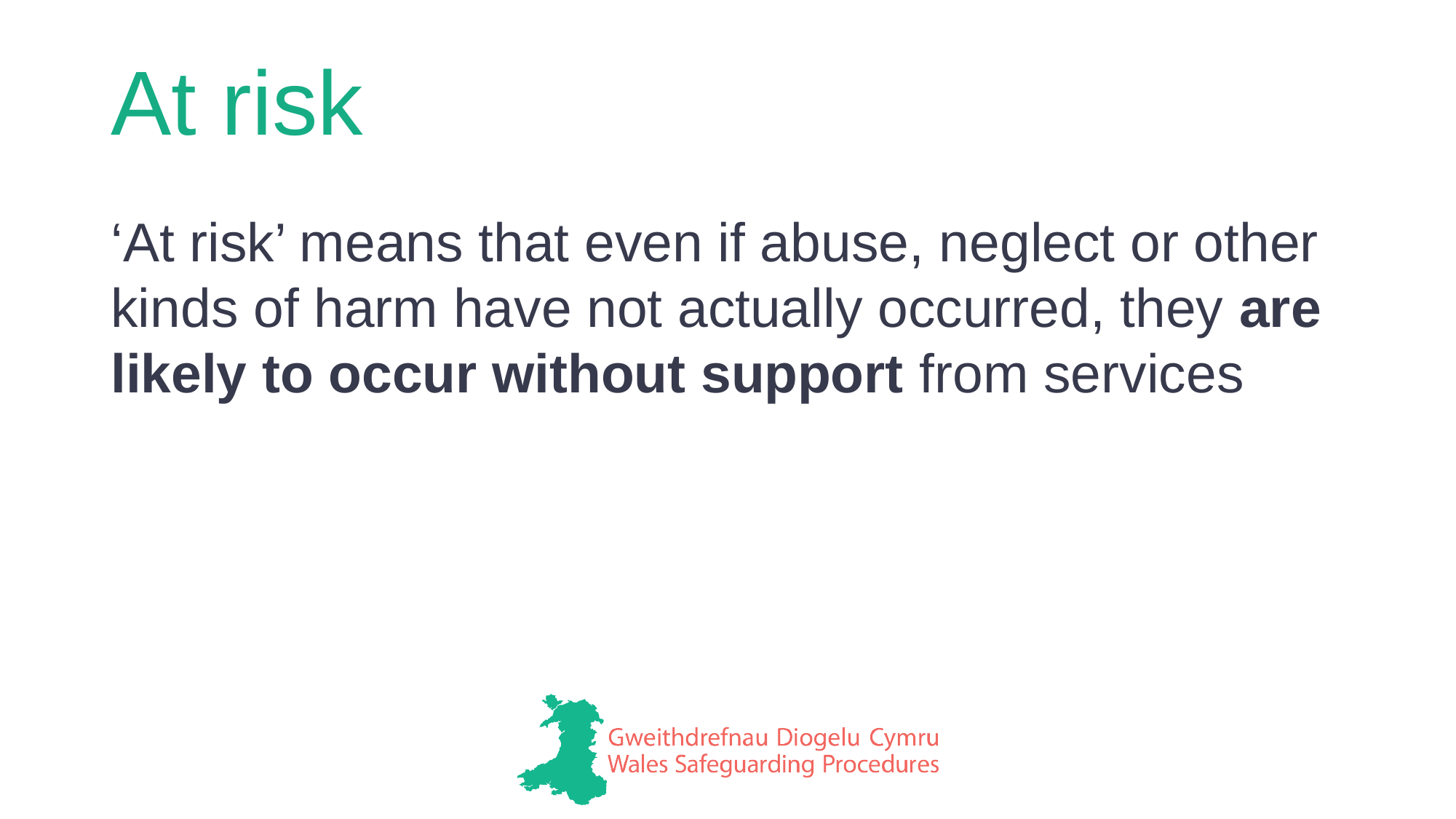

# At risk
‘At risk’ means that even if abuse, neglect or other kinds of harm have not actually occurred, they are likely to occur without support from services